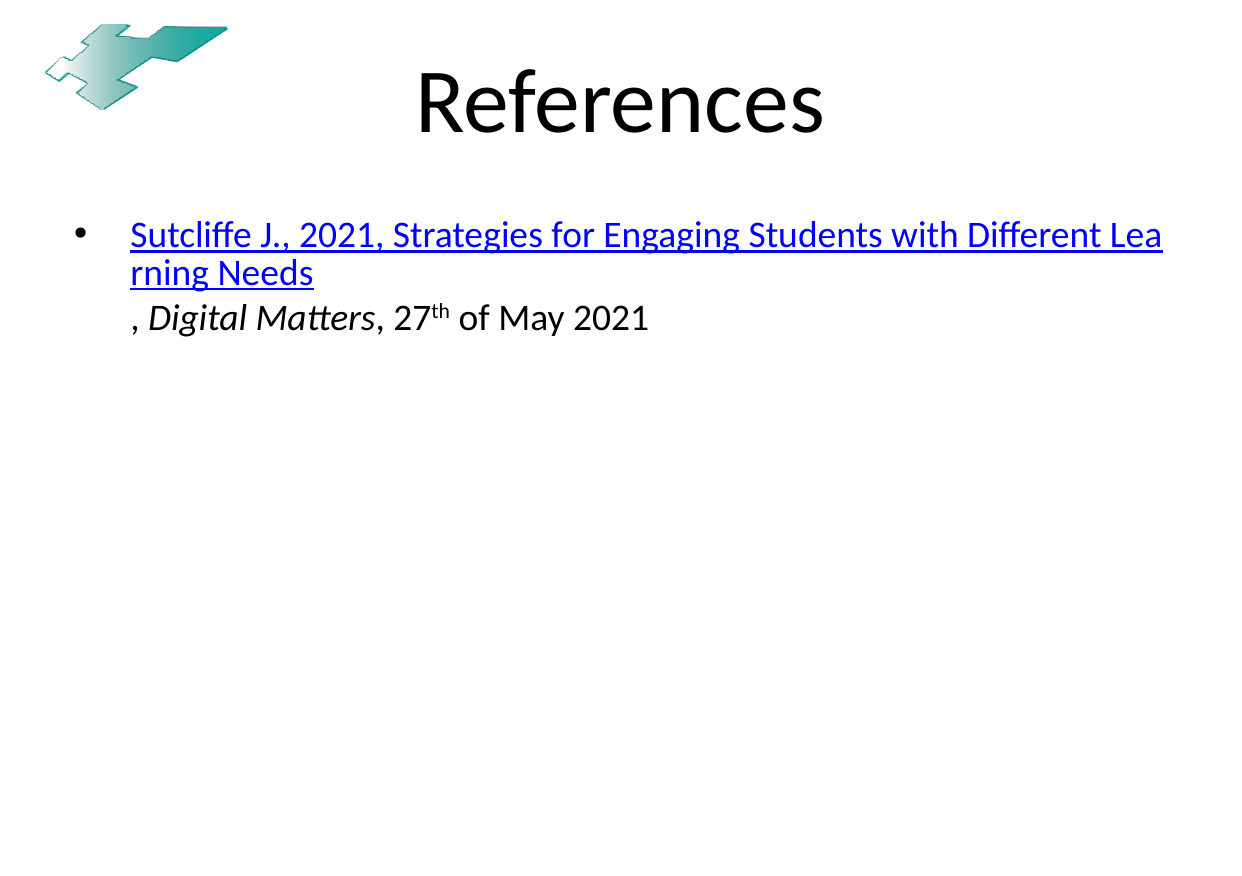

# References
Sutcliffe J., 2021, Strategies for Engaging Students with Different Learning Needs, Digital Matters, 27th of May 2021